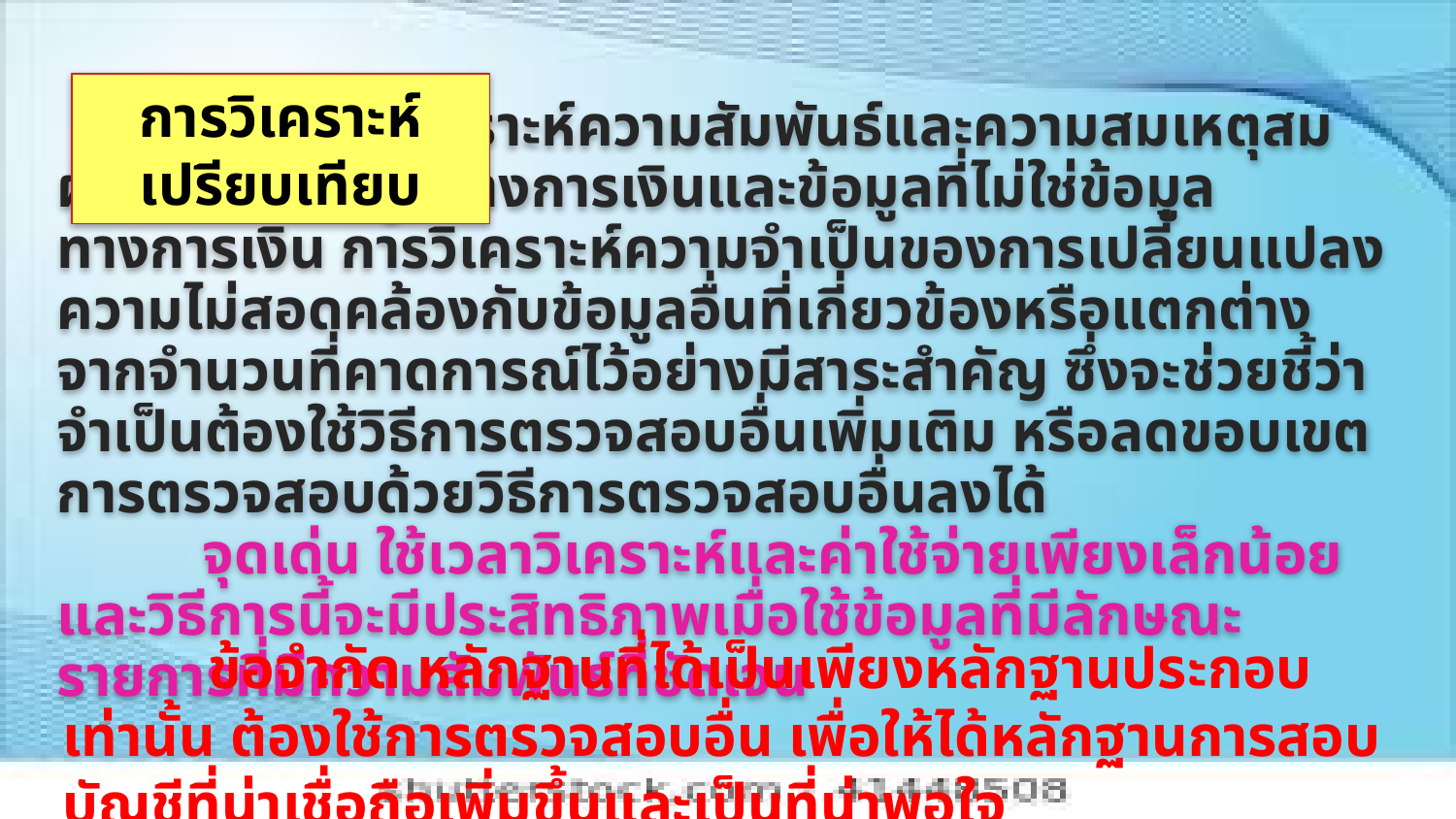

เป็นการวิเคราะห์ความสัมพันธ์และความสมเหตุสมผลระหว่างข้อมูลทางการเงินและข้อมูลที่ไม่ใช่ข้อมูลทางการเงิน การวิเคราะห์ความจำเป็นของการเปลี่ยนแปลง ความไม่สอดคล้องกับข้อมูลอื่นที่เกี่ยวข้องหรือแตกต่างจากจำนวนที่คาดการณ์ไว้อย่างมีสาระสำคัญ ซึ่งจะช่วยชี้ว่าจำเป็นต้องใช้วิธีการตรวจสอบอื่นเพิ่มเติม หรือลดขอบเขตการตรวจสอบด้วยวิธีการตรวจสอบอื่นลงได้
	จุดเด่น ใช้เวลาวิเคราะห์และค่าใช้จ่ายเพียงเล็กน้อย และวิธีการนี้จะมีประสิทธิภาพเมื่อใช้ข้อมูลที่มีลักษณะรายการที่มีความสัมพันธ์ที่ชัดเจน

การวิเคราะห์เปรียบเทียบ
	ข้อจำกัด หลักฐานที่ได้เป็นเพียงหลักฐานประกอบเท่านั้น ต้องใช้การตรวจสอบอื่น เพื่อให้ได้หลักฐานการสอบบัญชีที่น่าเชื่อถือเพิ่มขึ้นและเป็นที่น่าพอใจ